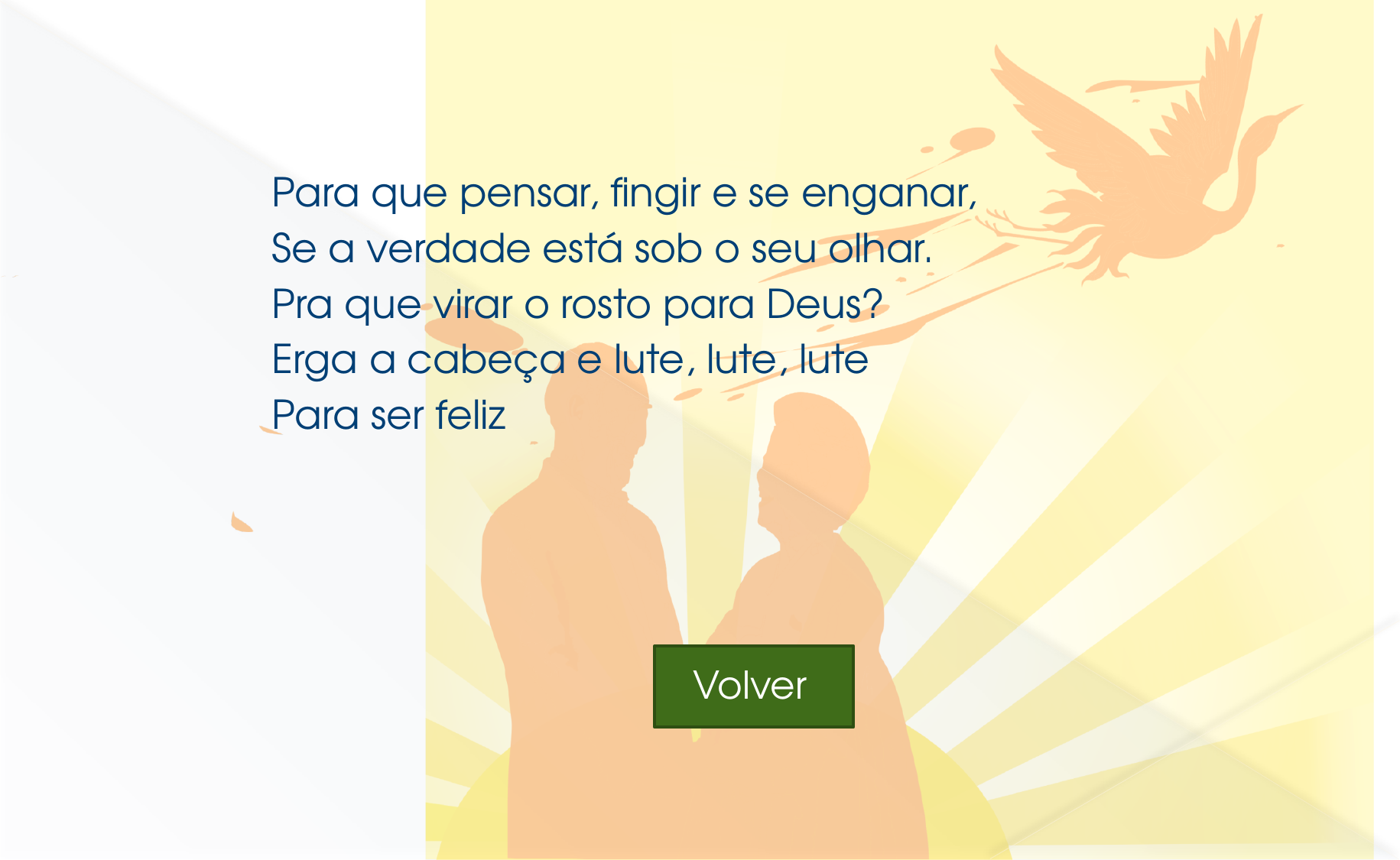

#
Para que pensar, fingir e se enganar,
Se a verdade está sob o seu olhar.
Pra que virar o rosto para Deus?
Erga a cabeça e lute, lute, lute
Para ser feliz

Volver